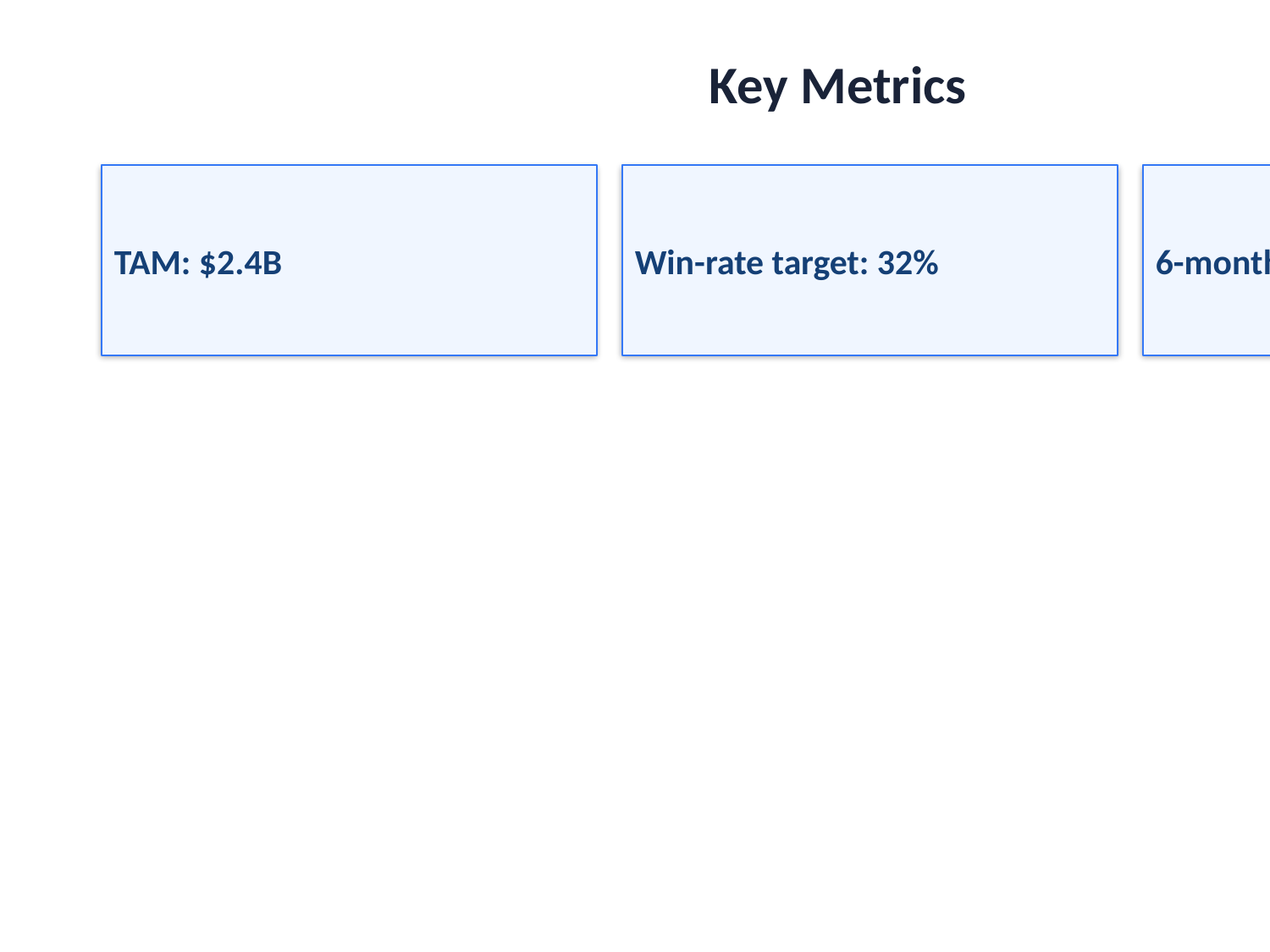

Key Metrics
TAM: $2.4B
Win-rate target: 32%
6-month expansion plan